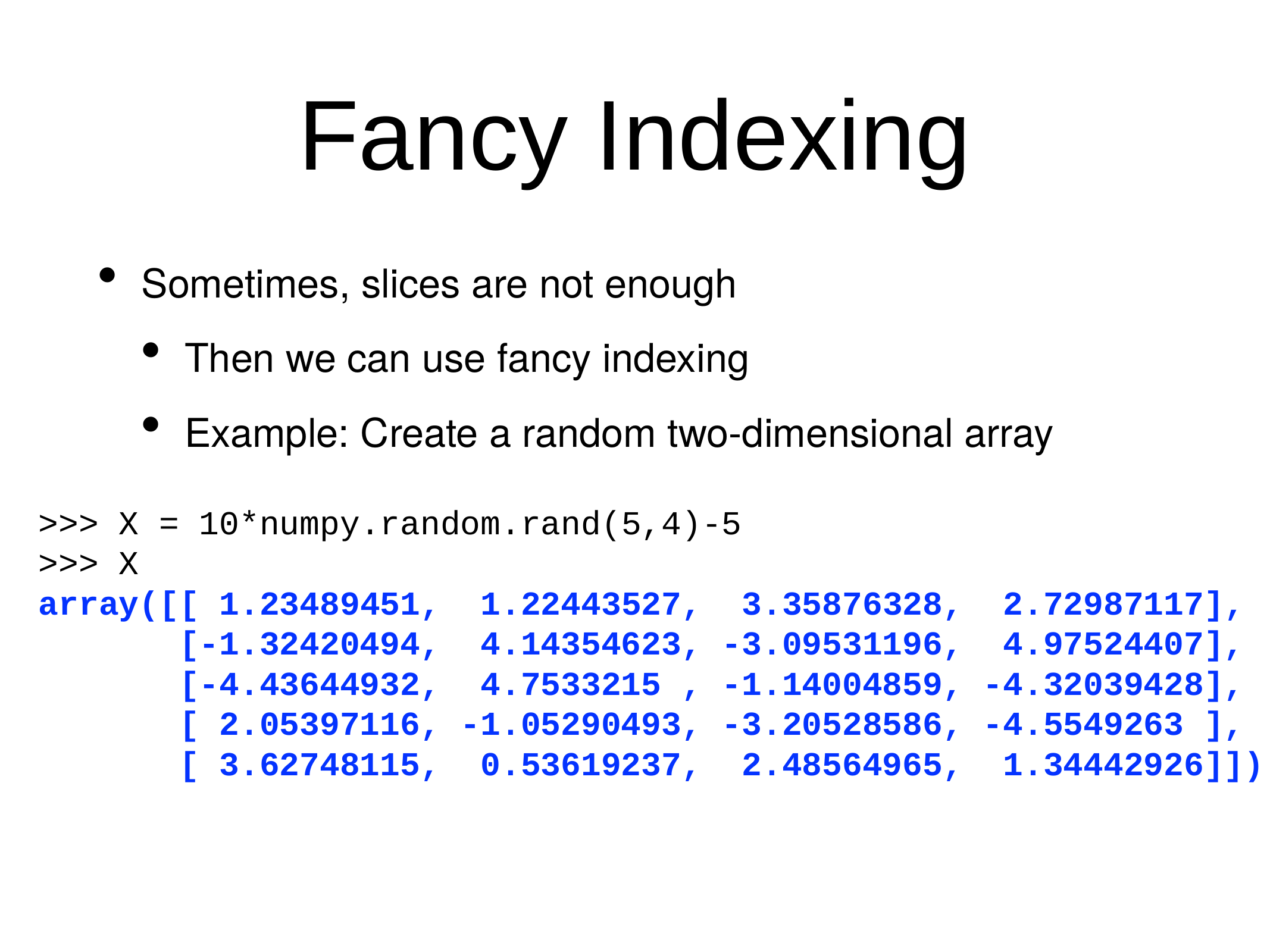

# Fancy Indexing
Sometimes, slices are not enough
Then we can use fancy indexing
Example: Create a random two-dimensional array
>>> X = 10*numpy.random.rand(5,4)-5
>>> X
array([[ 1.23489451,  1.22443527,  3.35876328,  2.72987117],
       [-1.32420494,  4.14354623, -3.09531196,  4.97524407],
       [-4.43644932,  4.7533215 , -1.14004859, -4.32039428],
       [ 2.05397116, -1.05290493, -3.20528586, -4.5549263 ],
       [ 3.62748115,  0.53619237,  2.48564965,  1.34442926]])